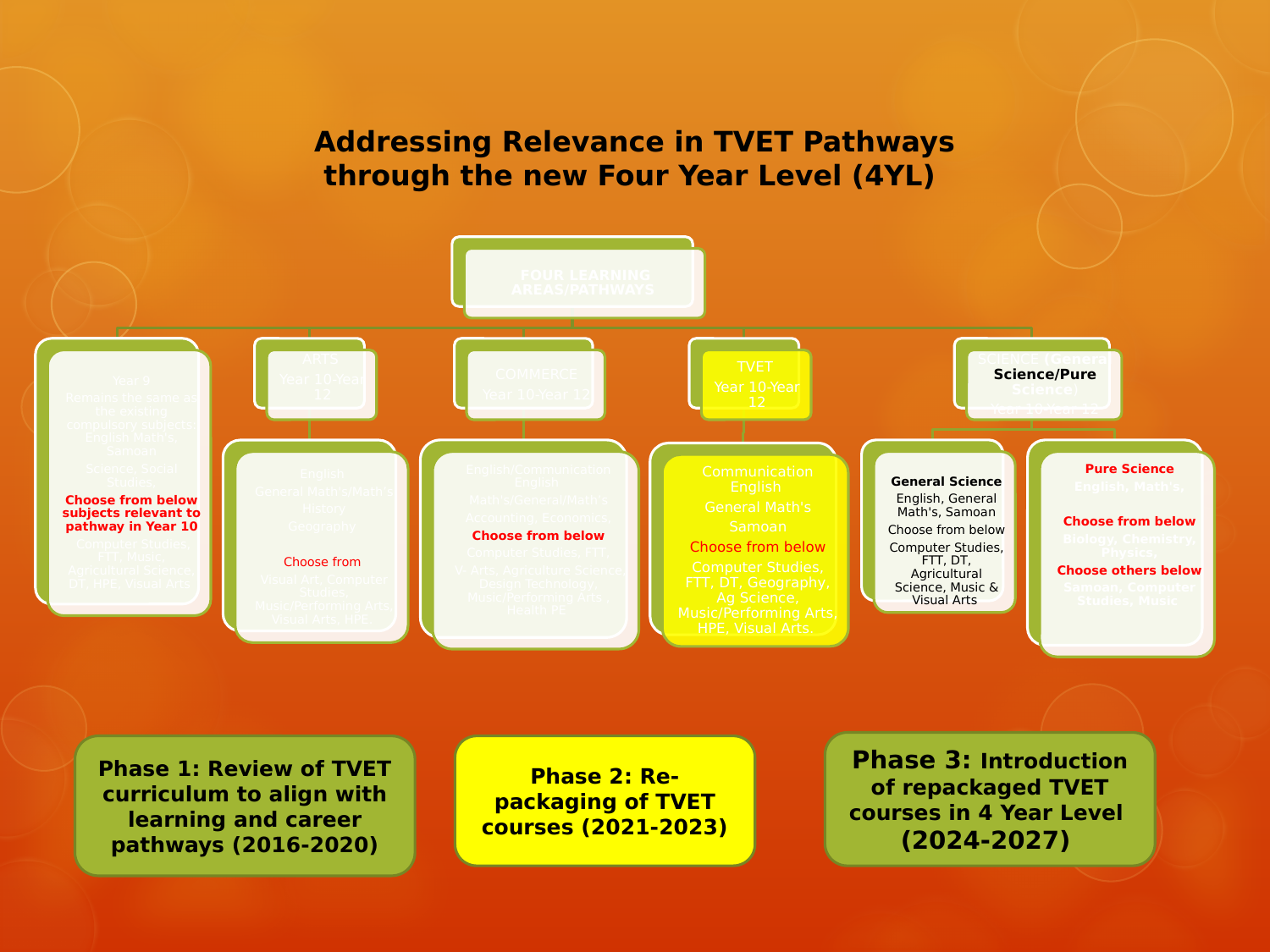

# Addressing Relevance in TVET Pathways through the new Four Year Level (4YL)
FOUR LEARNING AREAS/PATHWAYS
Year 9
Remains the same as the existing compulsory subjects: English Math's, Samoan
Science, Social Studies,
Choose from below subjects relevant to pathway in Year 10
 Computer Studies, FTT, Music, Agricultural Science, DT, HPE, Visual Arts
ARTS
Year 10-Year 12
English
General Math's/Math’s
History
Geography

Choose from
Visual Art, Computer Studies, Music/Performing Arts, Visual Arts, HPE.
COMMERCE
Year 10-Year 12
English/Communication English
Math's/General/Math’s
Accounting, Economics,
Choose from below
Computer Studies, FTT,
 V- Arts, Agriculture Science, Design Technology, Music/Performing Arts , Health PE

TVET
Year 10-Year 12
Communication English
General Math's
Samoan
Choose from below
Computer Studies, FTT, DT, Geography, Ag Science, Music/Performing Arts, HPE, Visual Arts.
SCIENCE (General Science/Pure Science)
Year 10-Year 12

General Science
English, General Math's, Samoan
Choose from below
Computer Studies, FTT, DT, Agricultural Science, Music & Visual Arts
Pure Science
English, Math's,

Choose from below
Biology, Chemistry, Physics,
Choose others below
Samoan, Computer Studies, Music

Phase 3: Introduction of repackaged TVET courses in 4 Year Level
(2024-2027)
Phase 1: Review of TVET curriculum to align with learning and career pathways (2016-2020)
Phase 2: Re-packaging of TVET courses (2021-2023)